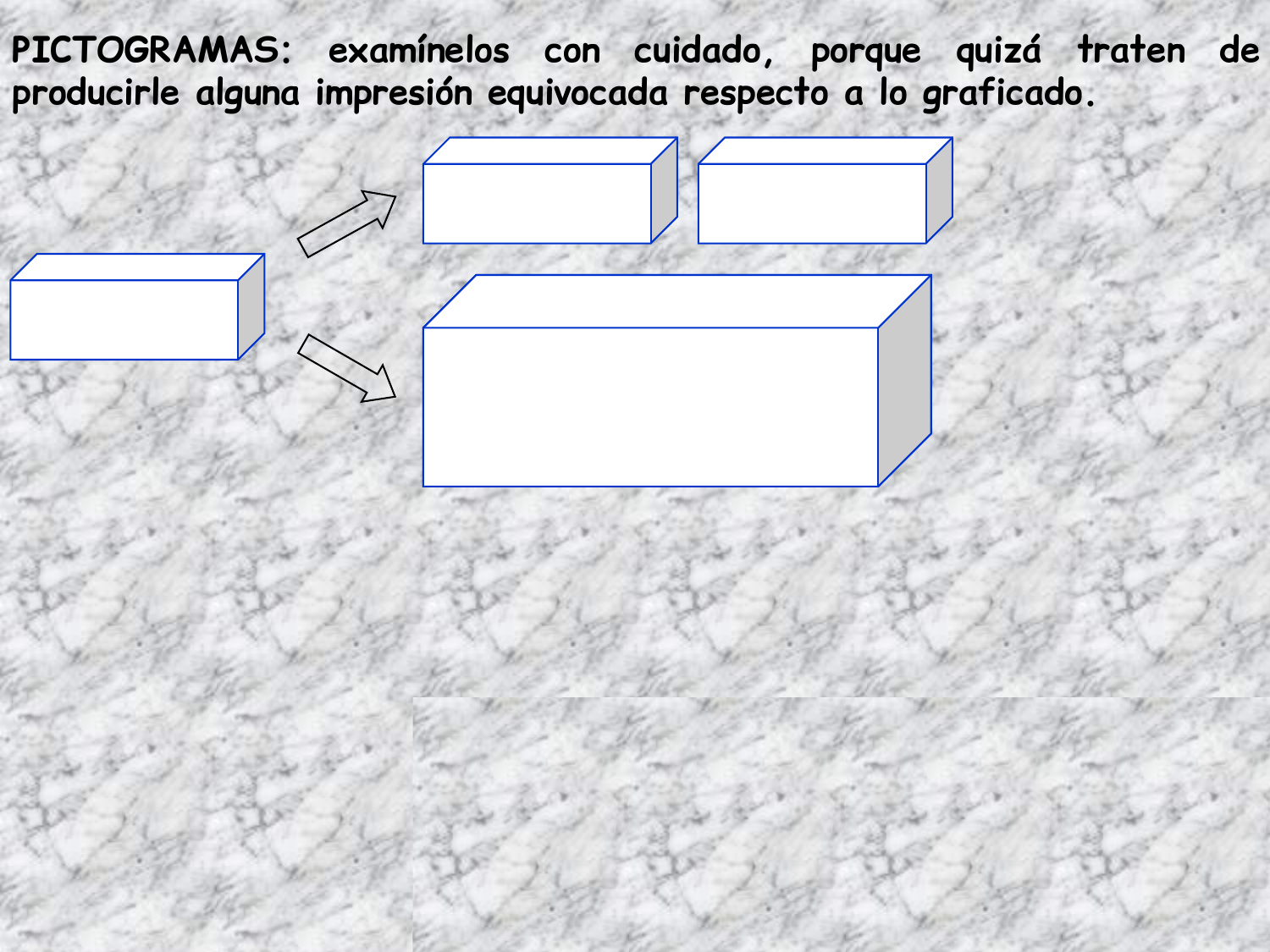

PICTOGRAMAS: examínelos con cuidado, porque quizá traten de producirle alguna impresión equivocada respecto a lo graficado.